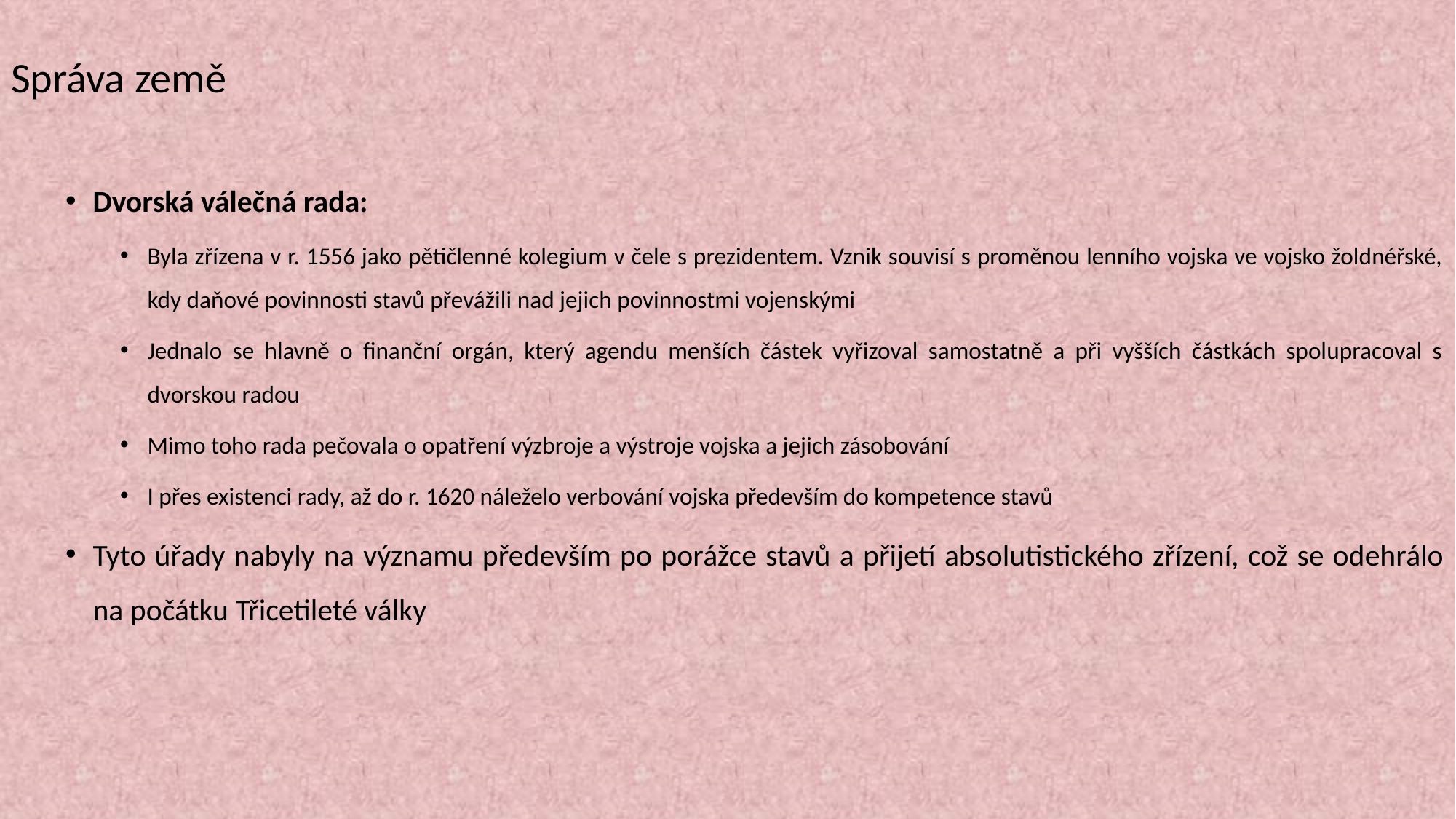

# Správa země
Dvorská válečná rada:
Byla zřízena v r. 1556 jako pětičlenné kolegium v čele s prezidentem. Vznik souvisí s proměnou lenního vojska ve vojsko žoldnéřské, kdy daňové povinnosti stavů převážili nad jejich povinnostmi vojenskými
Jednalo se hlavně o finanční orgán, který agendu menších částek vyřizoval samostatně a při vyšších částkách spolupracoval s dvorskou radou
Mimo toho rada pečovala o opatření výzbroje a výstroje vojska a jejich zásobování
I přes existenci rady, až do r. 1620 náleželo verbování vojska především do kompetence stavů
Tyto úřady nabyly na významu především po porážce stavů a přijetí absolutistického zřízení, což se odehrálo na počátku Třicetileté války